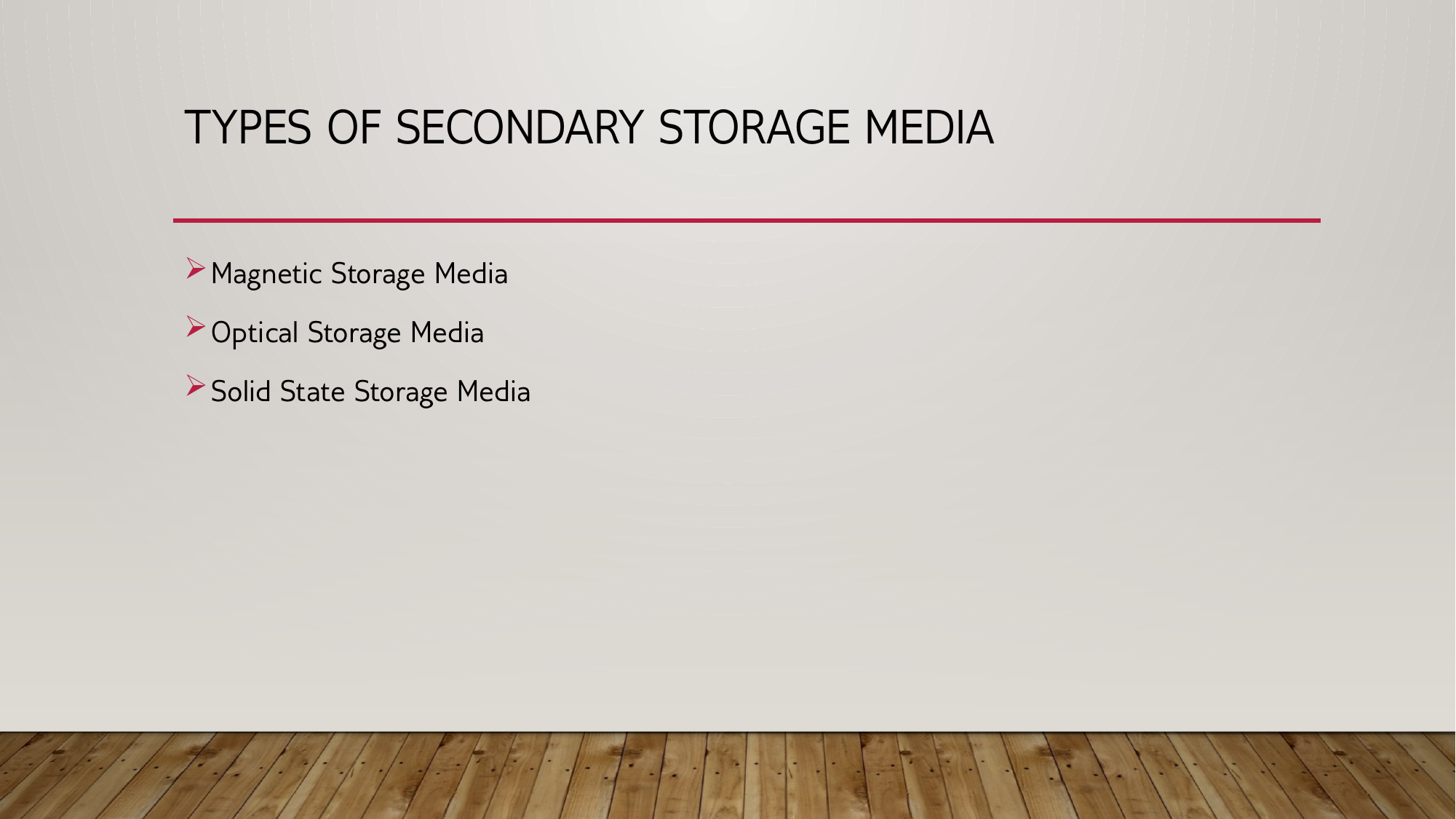

# TYPES OF SECONDARY STORAGE MEDIA
Magnetic Storage Media
Optical Storage Media
Solid State Storage Media